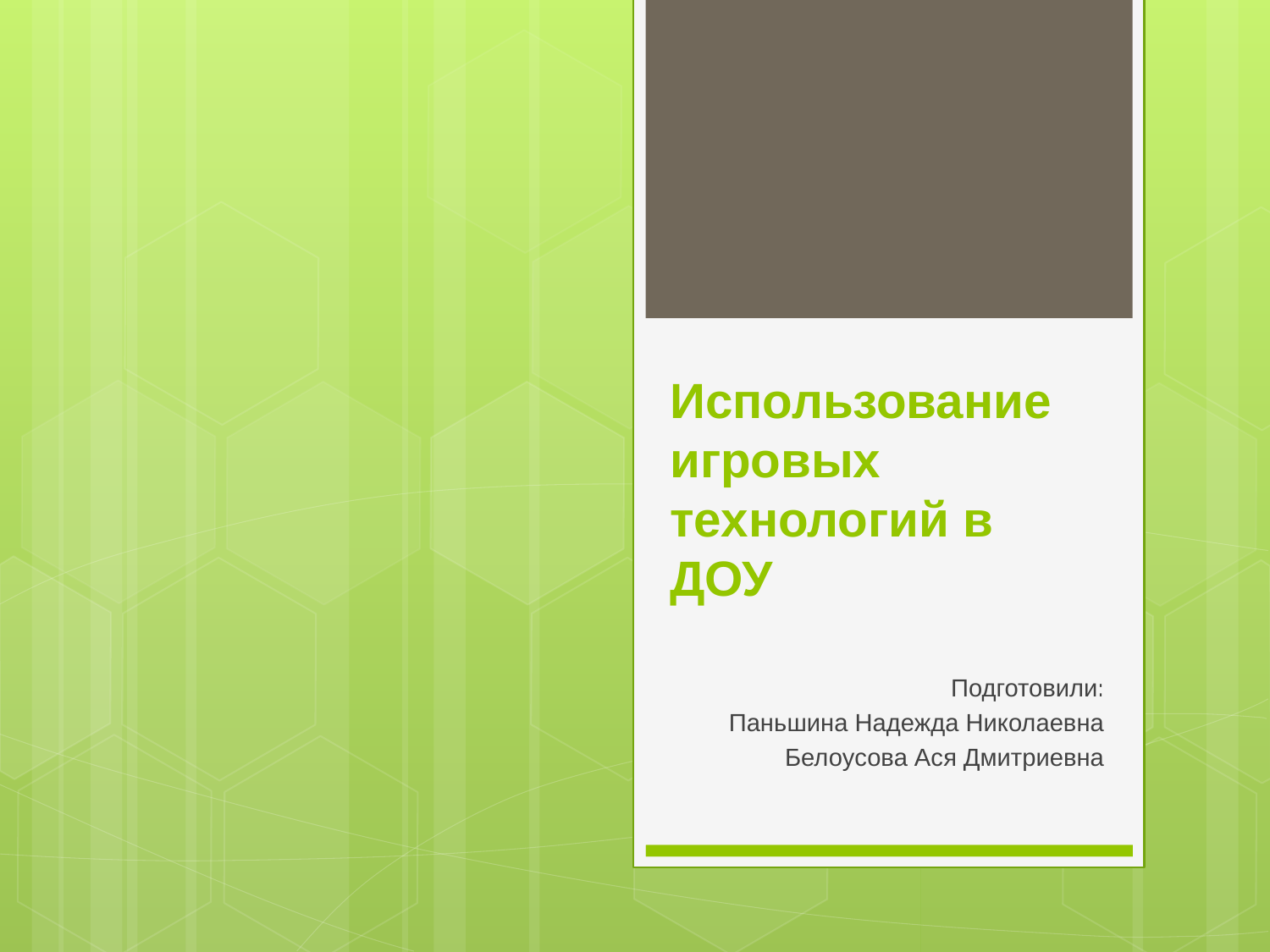

# Использование игровых технологий в ДОУ
Подготовили:
Паньшина Надежда Николаевна
Белоусова Ася Дмитриевна